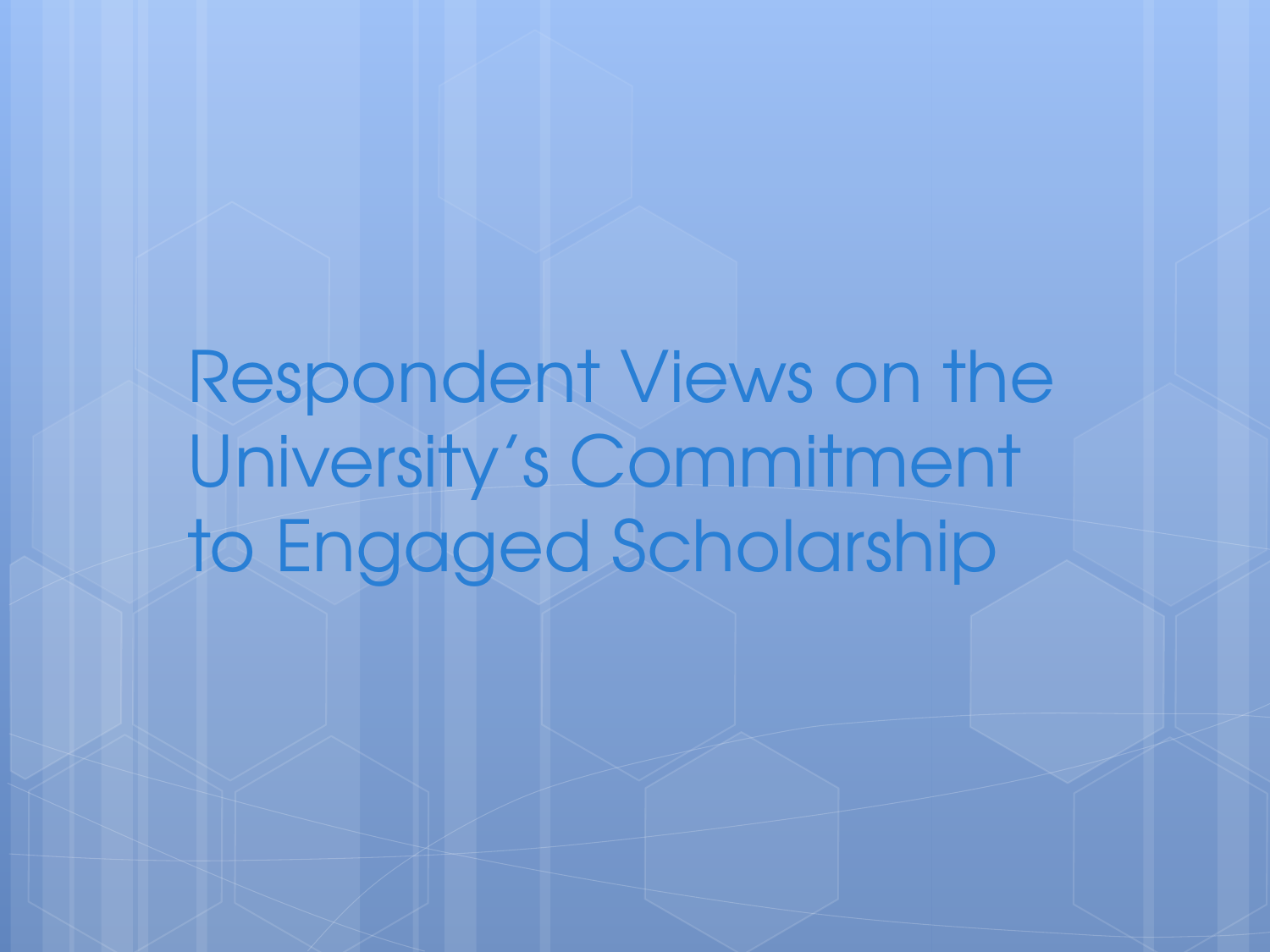

# Respondent Views on the University’s Commitment to Engaged Scholarship